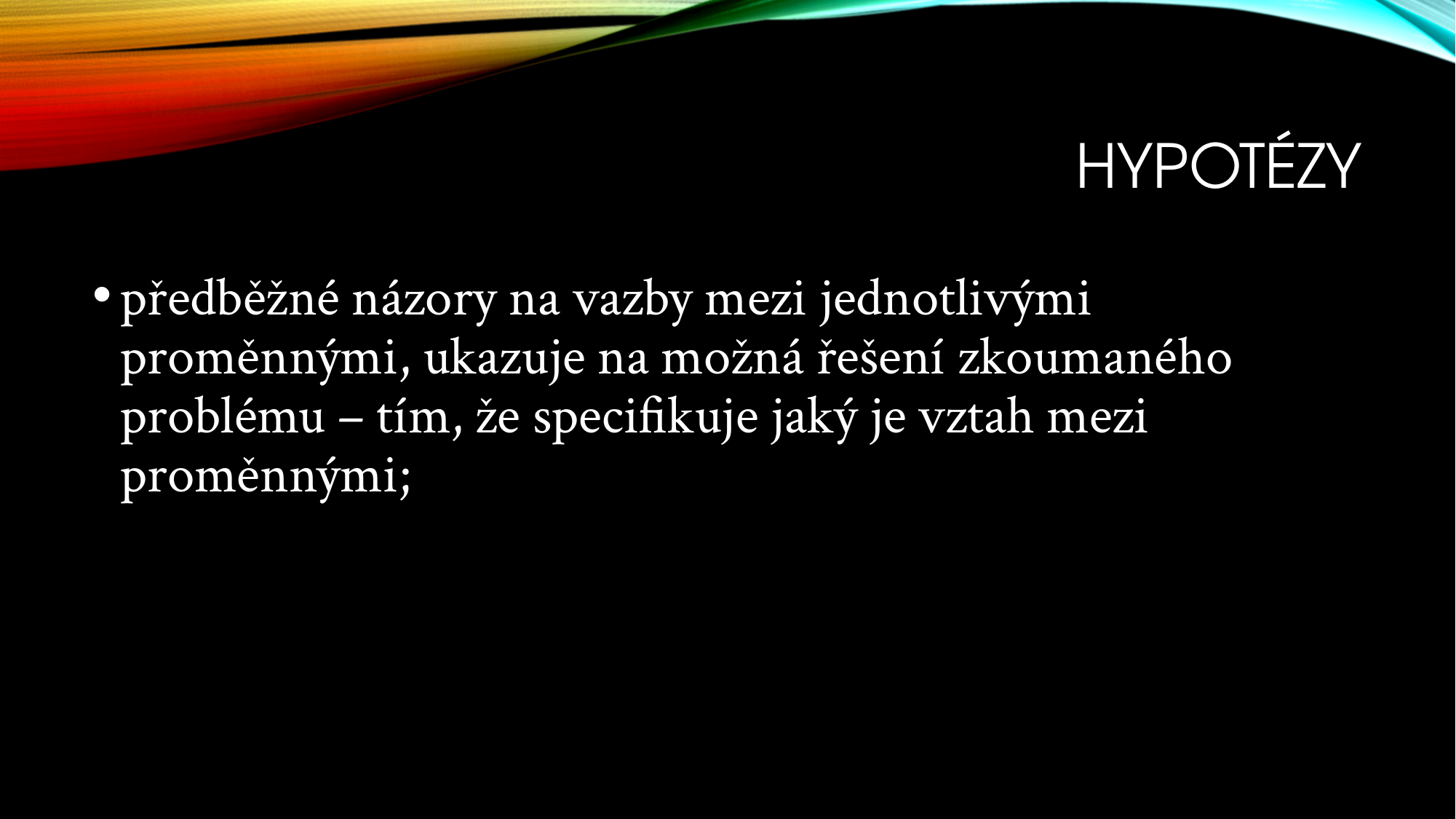

# hypotézy
předběžné názory na vazby mezi jednotlivými proměnnými, ukazuje na možná řešení zkoumaného problému – tím, že specifikuje jaký je vztah mezi proměnnými;